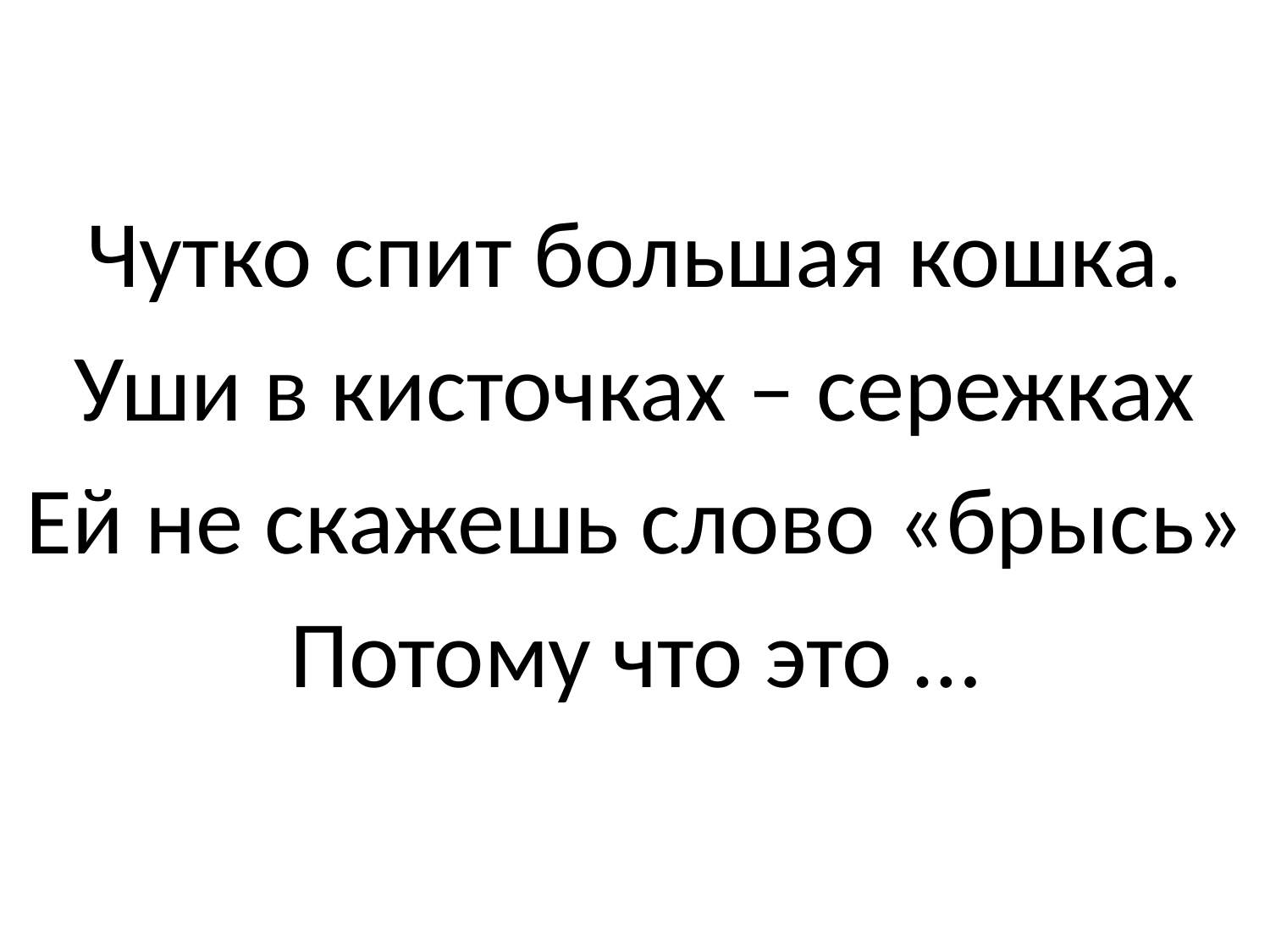

Чутко спит большая кошка.
Уши в кисточках – сережках
Ей не скажешь слово «брысь»
Потому что это …